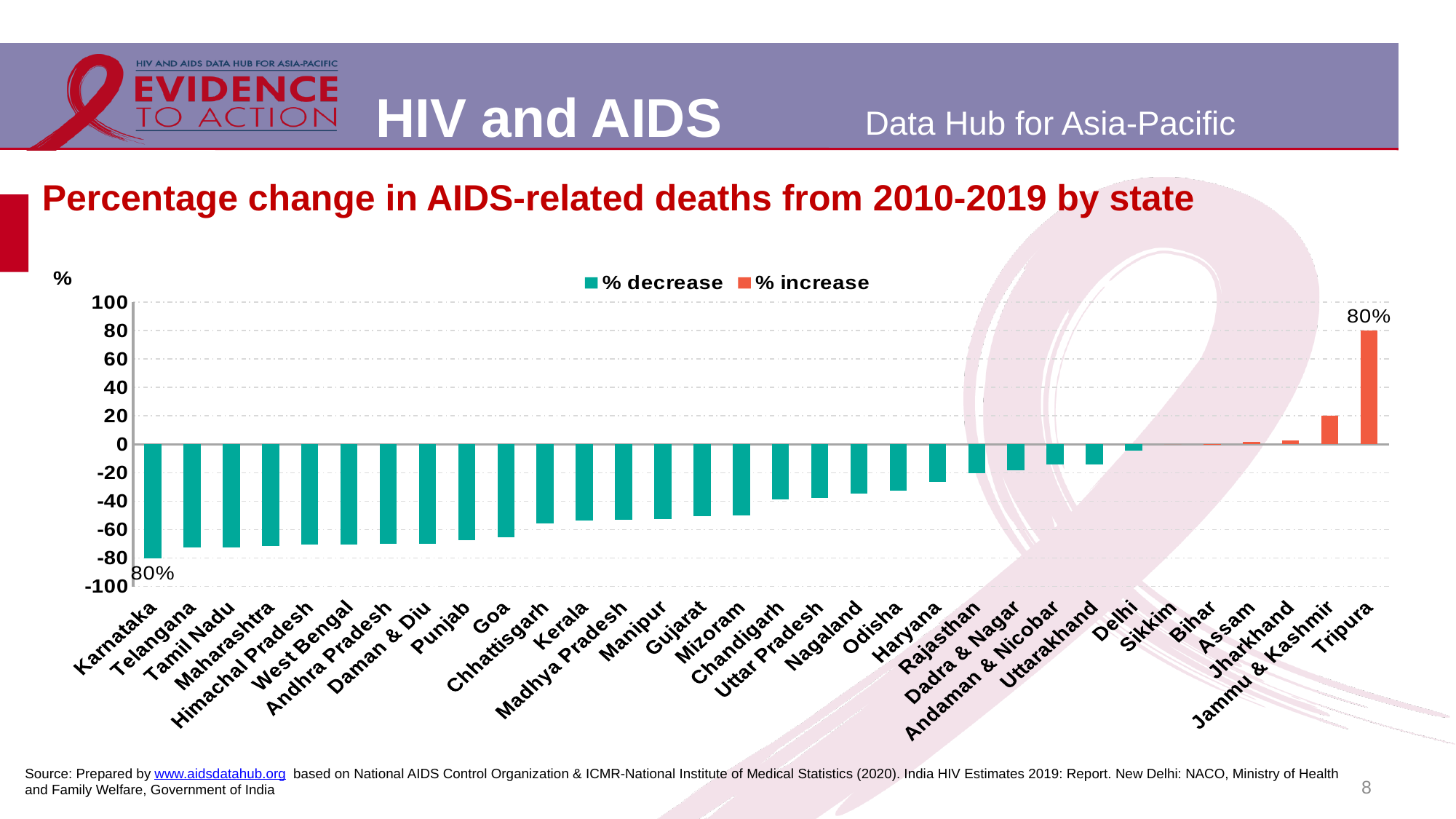

# Percentage change in AIDS-related deaths from 2010-2019 by state

### Chart

| Category | % decrease | % increase |
|---|---|---|
| Karnataka | -80.4 | None |
| Telangana | -72.6 | None |
| Tamil Nadu | -72.6 | None |
| Maharashtra | -71.8 | None |
| Himachal Pradesh | -70.6 | None |
| West Bengal | -70.3 | None |
| Andhra Pradesh | -70.0 | None |
| Daman & Diu | -70.0 | None |
| Punjab | -67.4 | None |
| Goa | -65.2 | None |
| Chhattisgarh | -55.9 | None |
| Kerala | -53.4 | None |
| Madhya Pradesh | -53.2 | None |
| Manipur | -52.4 | None |
| Gujarat | -50.6 | None |
| Mizoram | -50.0 | None |
| Chandigarh | -38.7 | None |
| Uttar Pradesh | -37.7 | None |
| Nagaland | -34.7 | None |
| Odisha | -32.7 | None |
| Haryana | -26.4 | None |
| Rajasthan | -20.5 | None |
| Dadra & Nagar | -18.2 | None |
| Andaman & Nicobar | -14.3 | None |
| Uttarakhand | -14.2 | None |
| Delhi | -4.7 | None |
| Sikkim | None | 0.0 |
| Bihar | None | 0.3 |
| Assam | None | 1.8 |
| Jharkhand | None | 2.9 |
| Jammu & Kashmir | None | 20.0 |
| Tripura | None | 80.0 |
Source: Prepared by www.aidsdatahub.org  based on National AIDS Control Organization & ICMR-National Institute of Medical Statistics (2020). India HIV Estimates 2019: Report. New Delhi: NACO, Ministry of Health and Family Welfare, Government of India
8